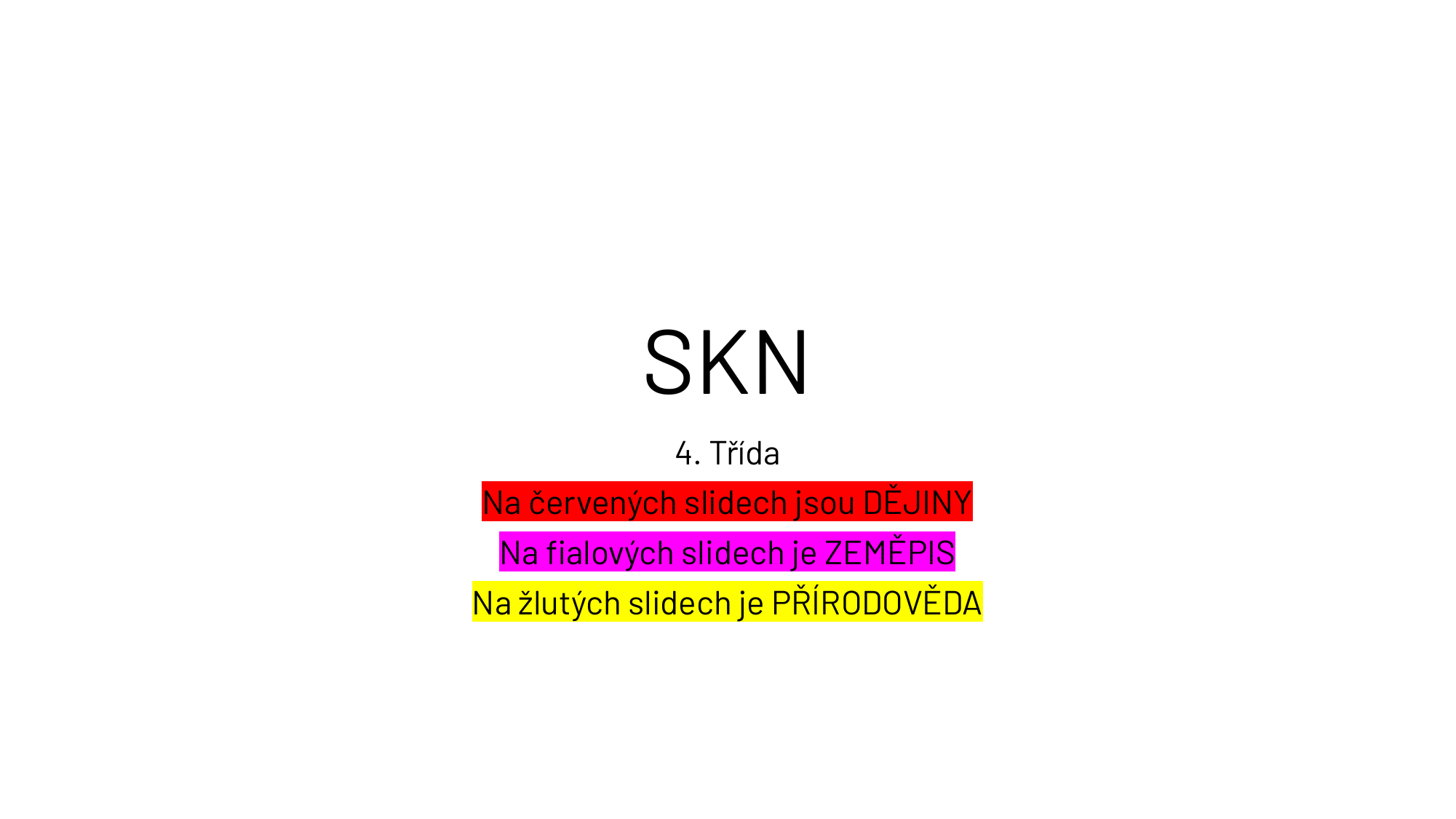

# SKN
4. Třída
Na červených slidech jsou DĚJINY
Na fialových slidech je ZEMĚPIS
Na žlutých slidech je PŘÍRODOVĚDA